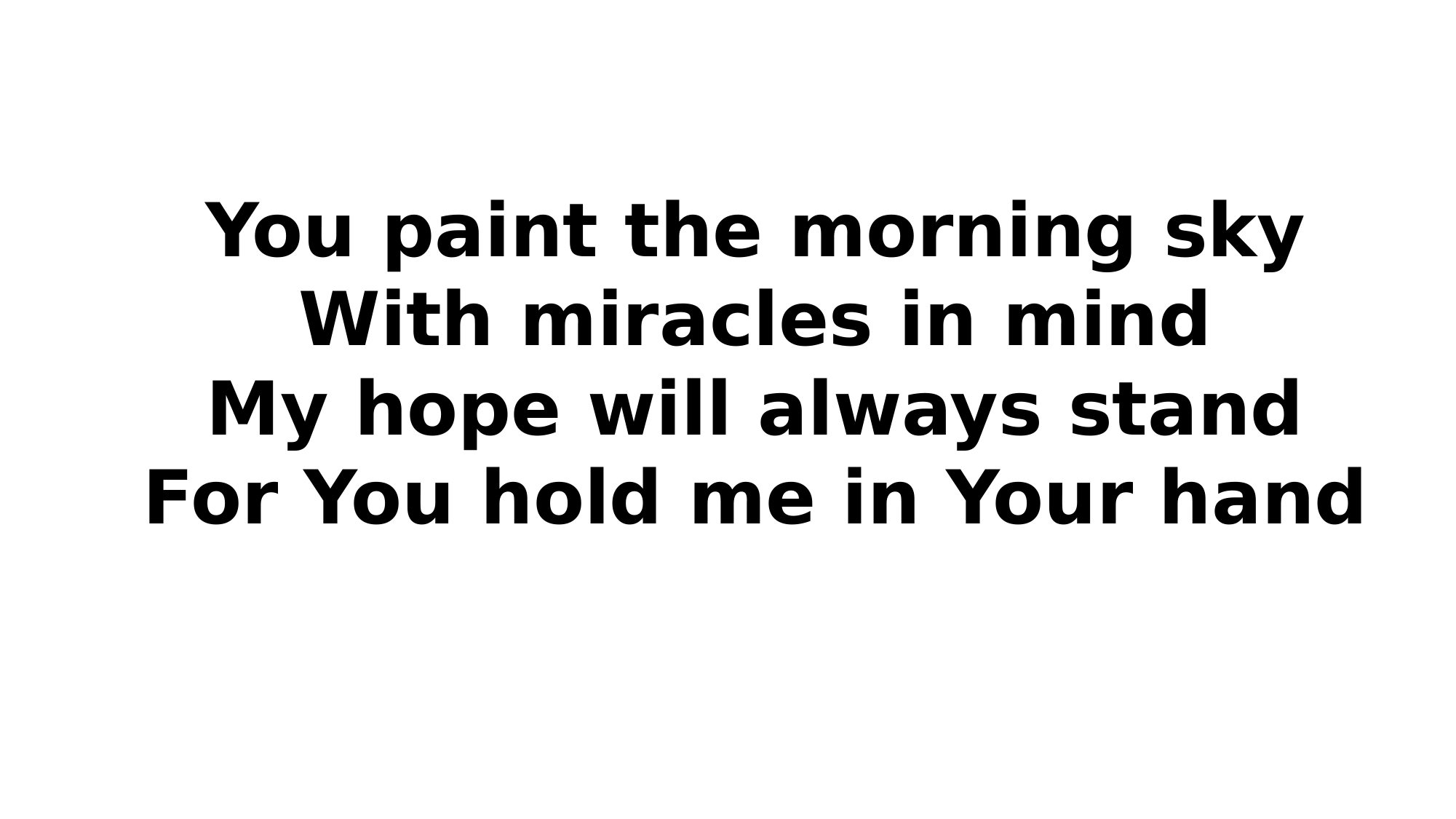

You paint the morning sky
With miracles in mind
My hope will always stand
For You hold me in Your hand